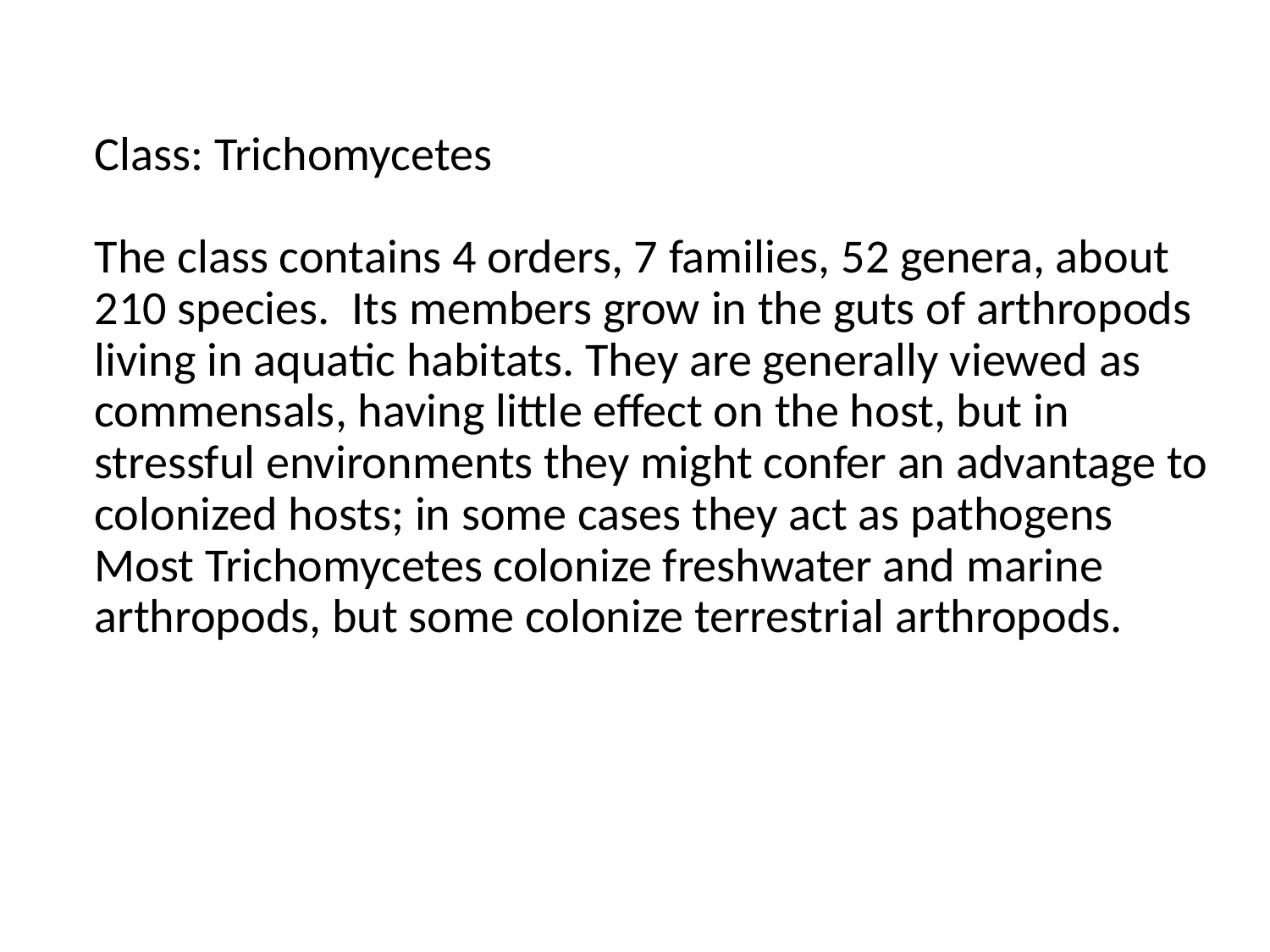

# Class: Trichomycetes The class contains 4 orders, 7 families, 52 genera, about 210 species.  Its members grow in the guts of arthropods living in aquatic habitats. They are generally viewed as commensals, having little effect on the host, but in stressful environments they might confer an advantage to colonized hosts; in some cases they act as pathogens Most Trichomycetes colonize freshwater and marine arthropods, but some colonize terrestrial arthropods.